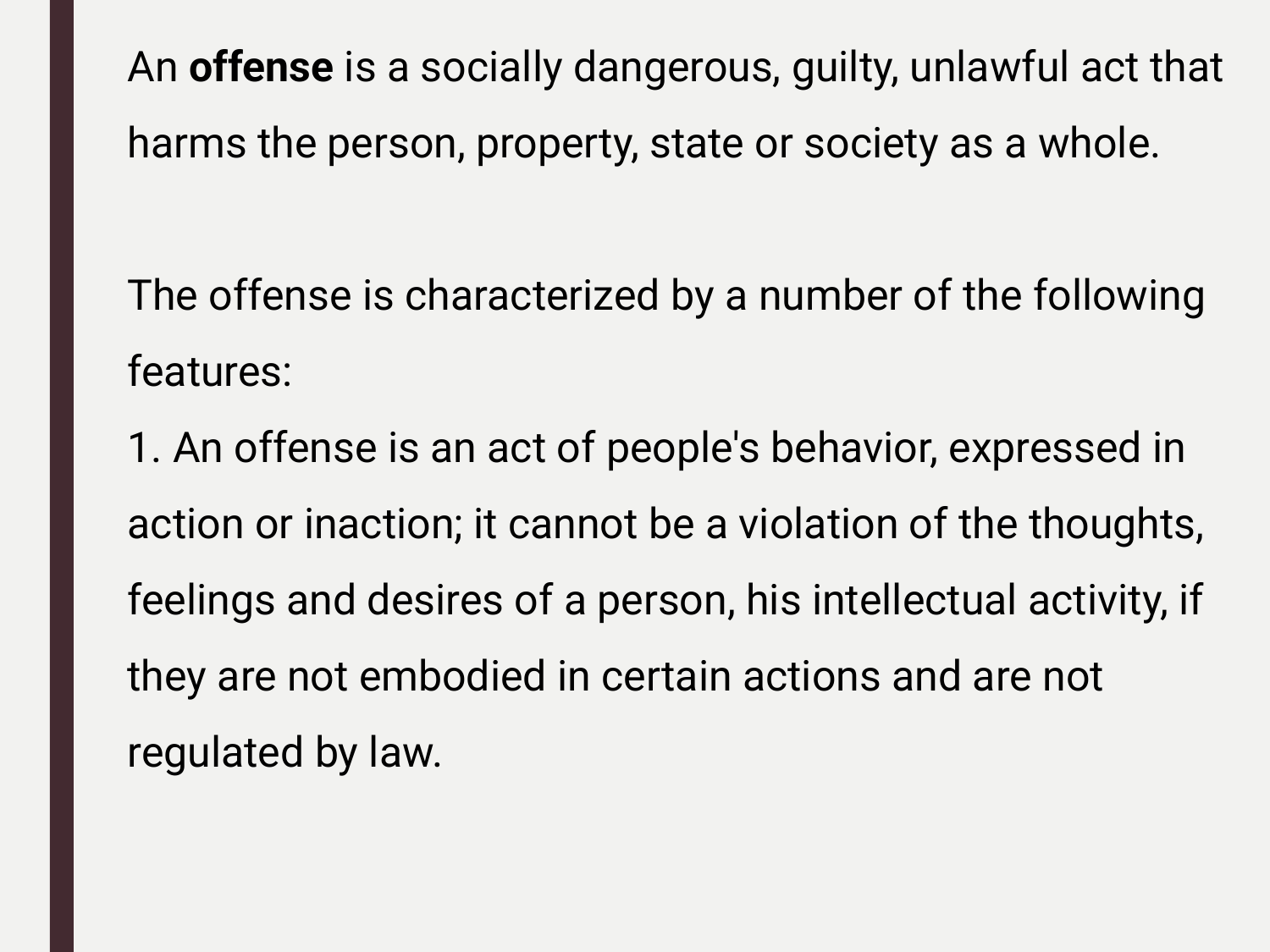

An offense is a socially dangerous, guilty, unlawful act that harms the person, property, state or society as a whole.

The offense is characterized by a number of the following features:
1. An offense is an act of people's behavior, expressed in action or inaction; it cannot be a violation of the thoughts, feelings and desires of a person, his intellectual activity, if they are not embodied in certain actions and are not regulated by law.